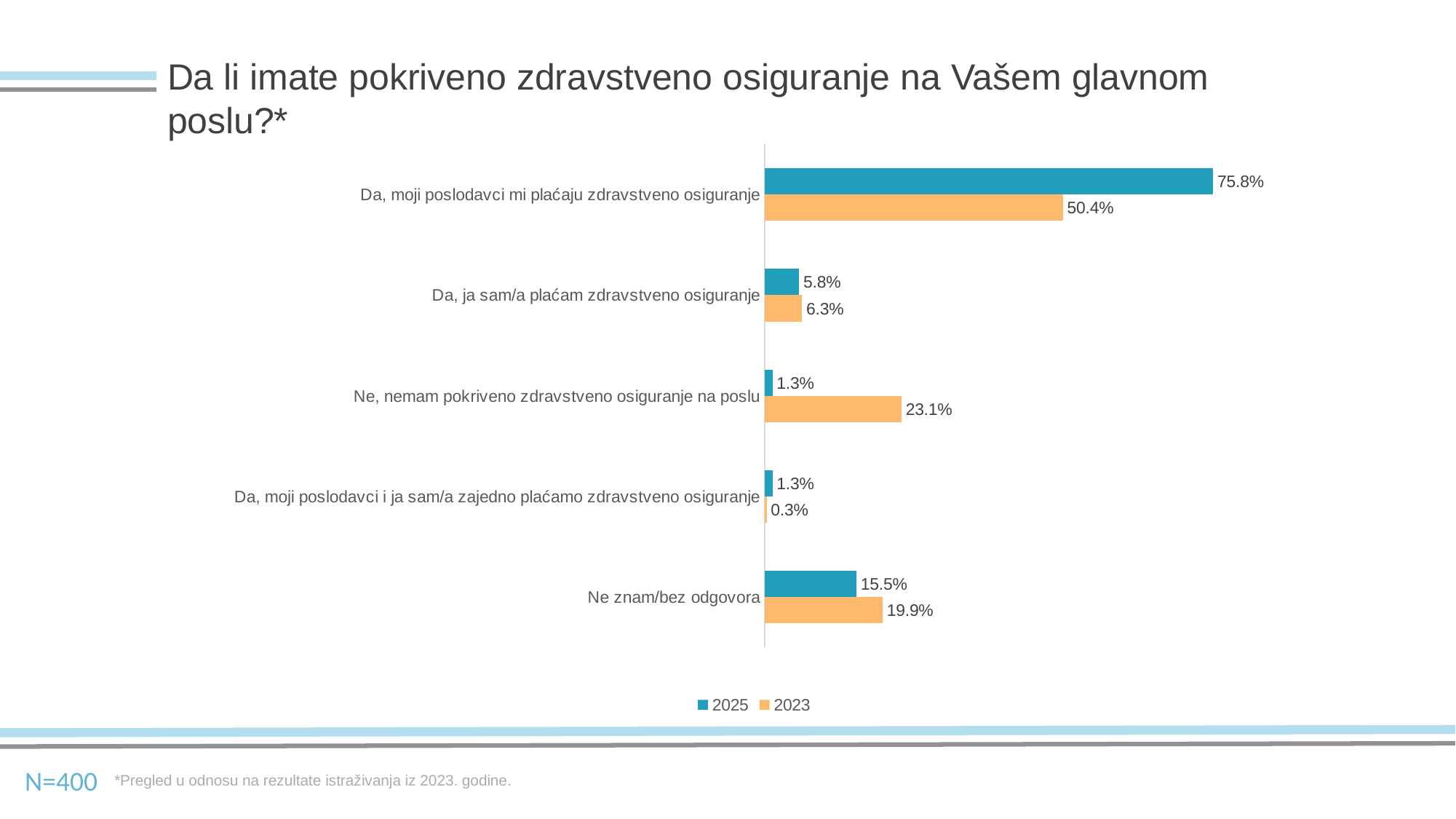

Da li imate pokriveno zdravstveno osiguranje na Vašem glavnom poslu?*

### Chart

| Category | 2023 | 2025 |
|---|---|---|
| Ne znam/bez odgovora | 0.199 | 0.155 |
| Da, moji poslodavci i ja sam/a zajedno plaćamo zdravstveno osiguranje | 0.003 | 0.013 |
| Ne, nemam pokriveno zdravstveno osiguranje na poslu | 0.231 | 0.013 |
| Da, ja sam/a plaćam zdravstveno osiguranje | 0.063 | 0.058 |
| Da, moji poslodavci mi plaćaju zdravstveno osiguranje | 0.504 | 0.758 |
N=400
*Pregled u odnosu na rezultate istraživanja iz 2023. godine.